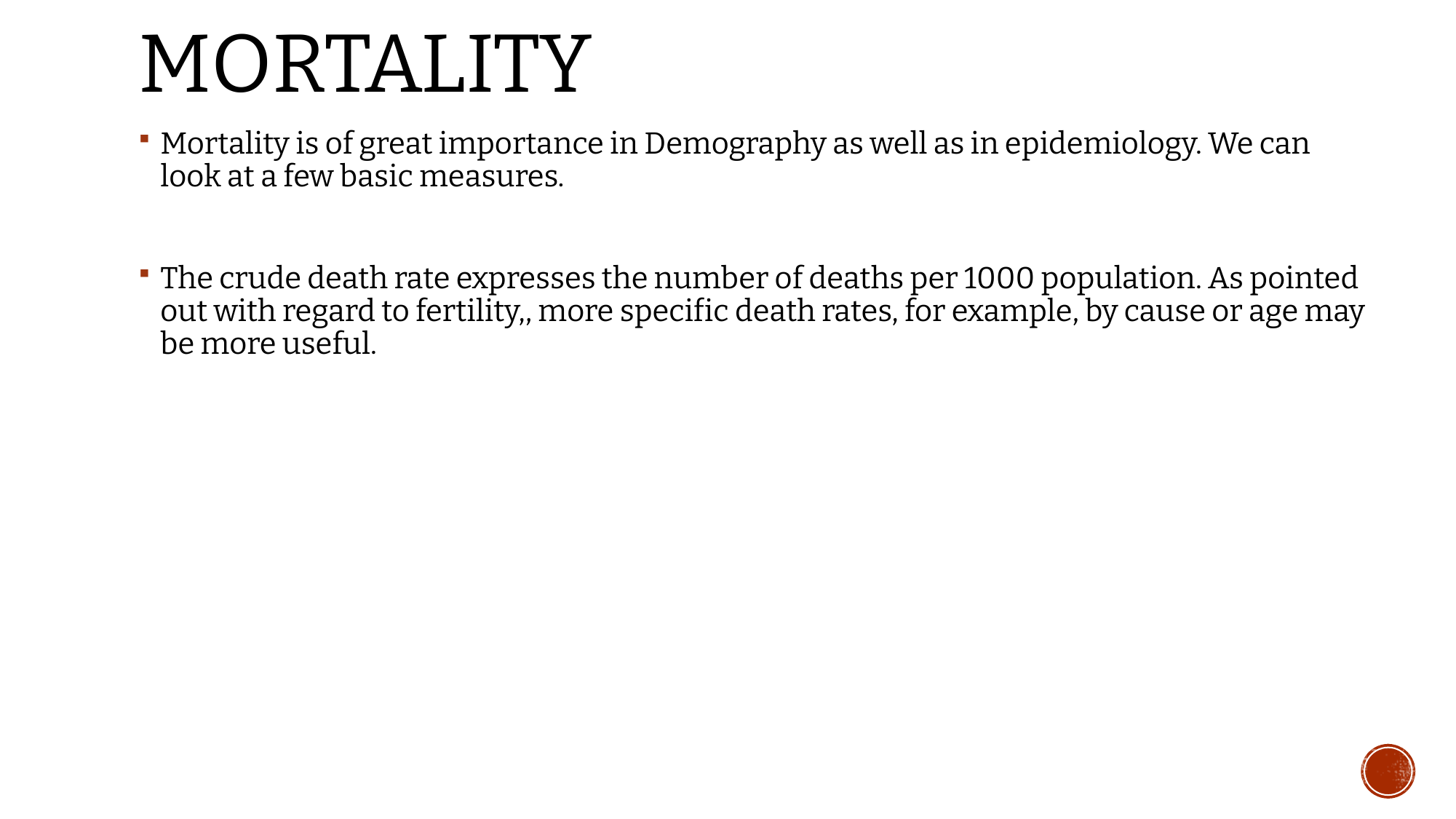

# Mortality
Mortality is of great importance in Demography as well as in epidemiology. We can look at a few basic measures.

The crude death rate expresses the number of deaths per 1000 population. As pointed out with regard to fertility,, more specific death rates, for example, by cause or age may be more useful.